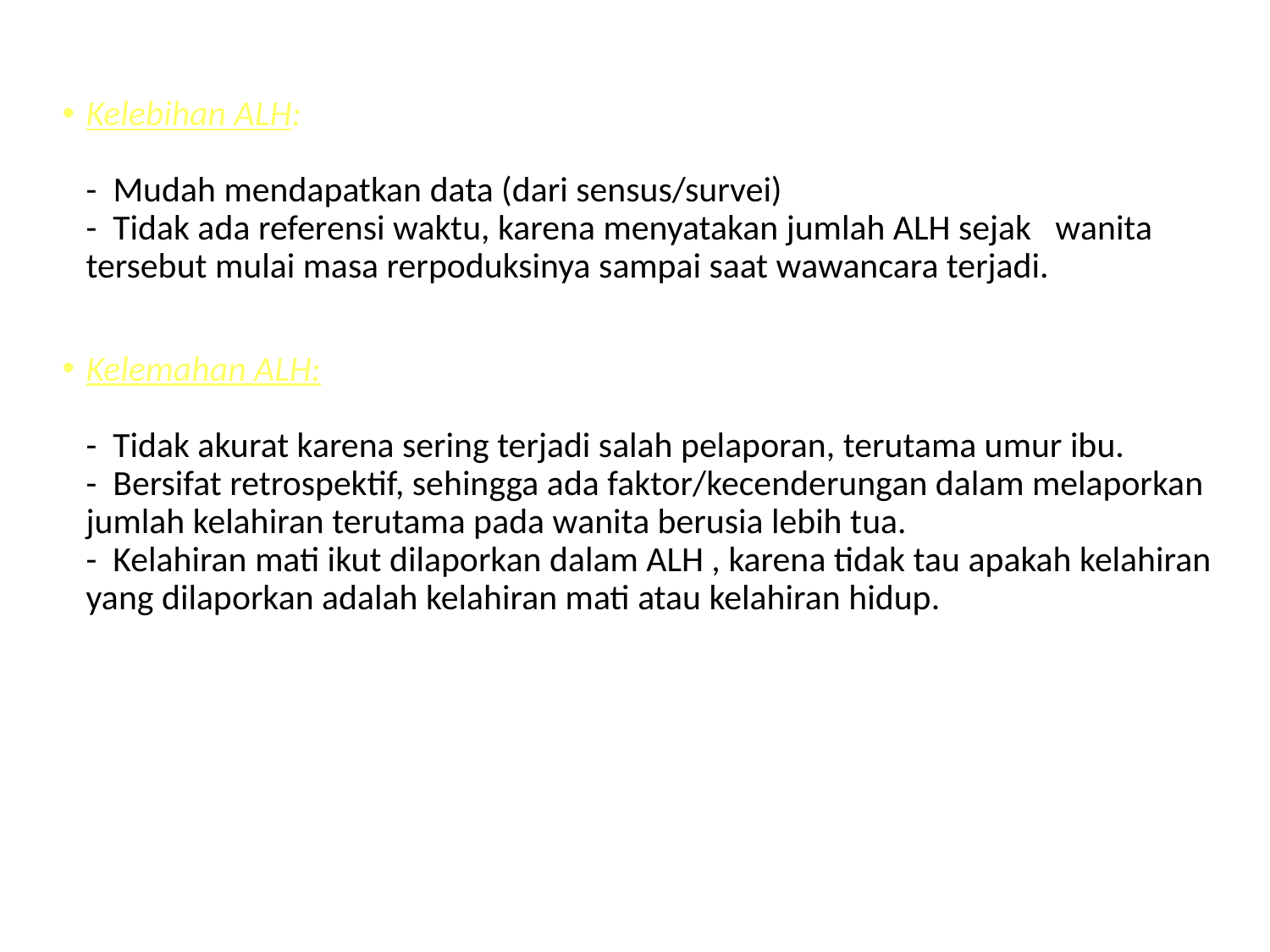

Kelebihan ALH:
-  Mudah mendapatkan data (dari sensus/survei)
-  Tidak ada referensi waktu, karena menyatakan jumlah ALH sejak   wanita tersebut mulai masa rerpoduksinya sampai saat wawancara terjadi.

Kelemahan ALH:
-  Tidak akurat karena sering terjadi salah pelaporan, terutama umur ibu.
-  Bersifat retrospektif, sehingga ada faktor/kecenderungan dalam melaporkan jumlah kelahiran terutama pada wanita berusia lebih tua.
-  Kelahiran mati ikut dilaporkan dalam ALH , karena tidak tau apakah kelahiran yang dilaporkan adalah kelahiran mati atau kelahiran hidup.